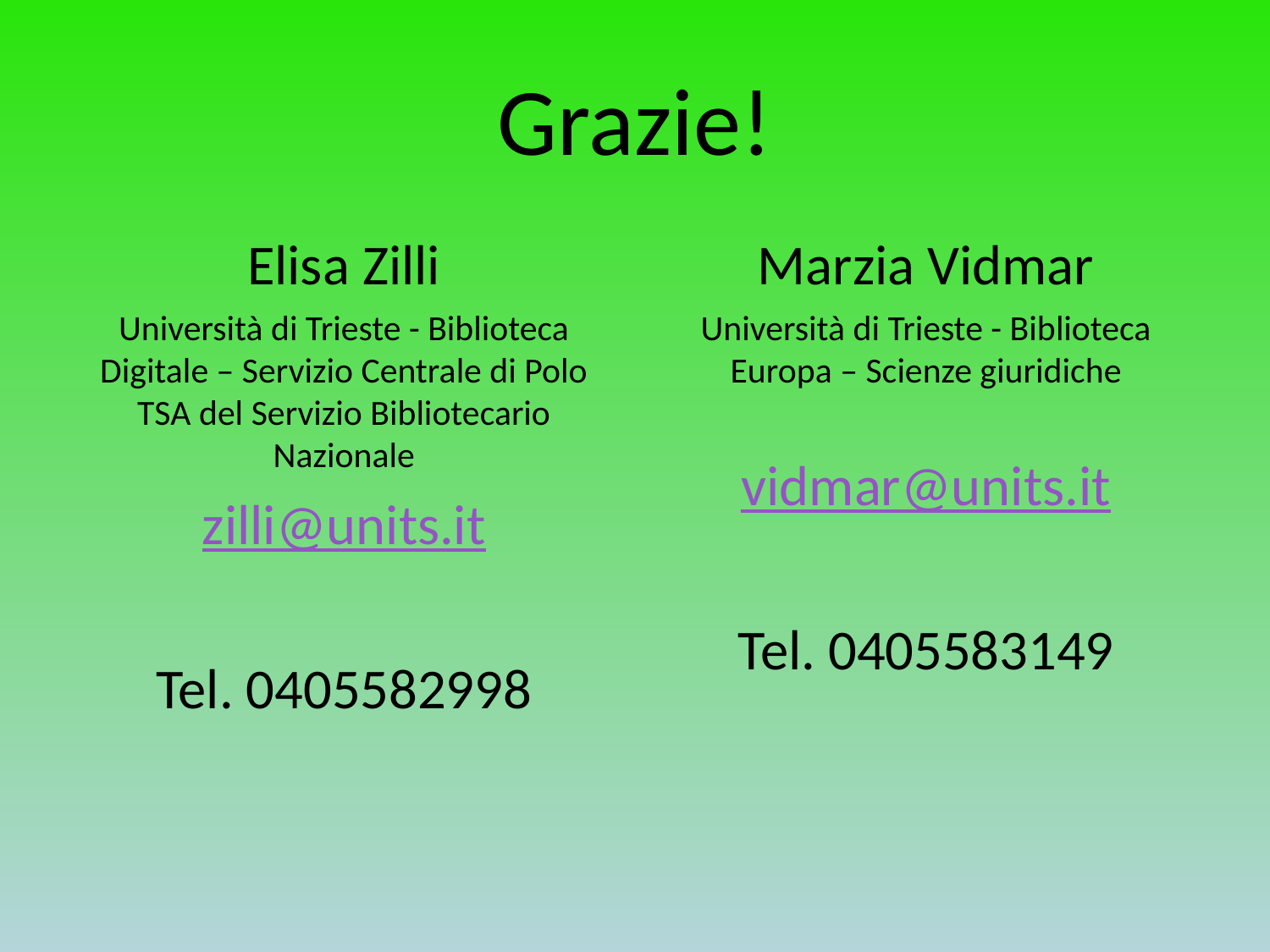

# Grazie!
Elisa Zilli
Università di Trieste - Biblioteca Digitale – Servizio Centrale di Polo TSA del Servizio Bibliotecario Nazionale
zilli@units.it

Tel. 0405582998

Marzia Vidmar
Università di Trieste - Biblioteca Europa – Scienze giuridiche

vidmar@units.it

Tel. 0405583149